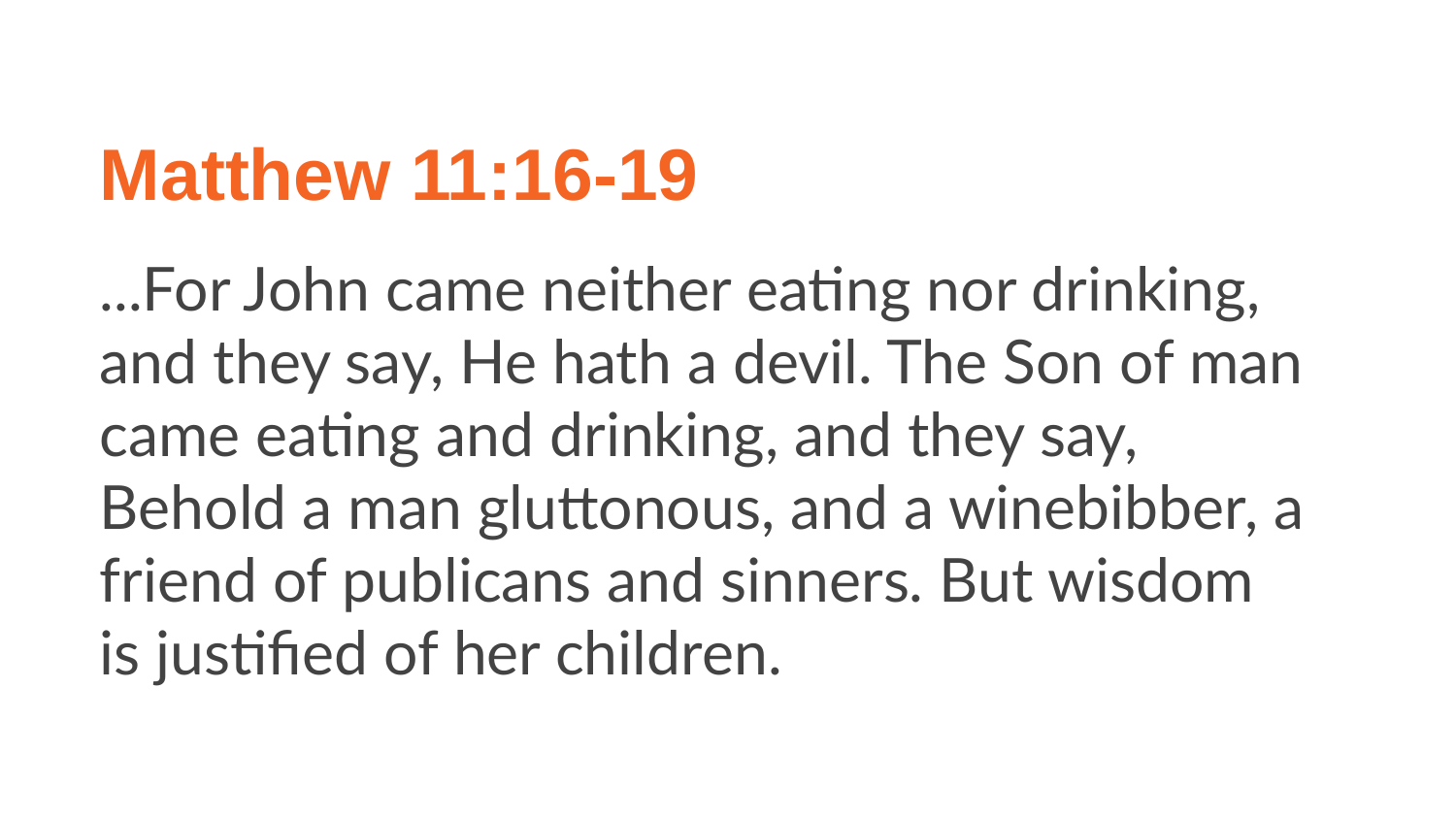

Matthew 11:16-19
...For John came neither eating nor drinking, and they say, He hath a devil. The Son of man came eating and drinking, and they say, Behold a man gluttonous, and a winebibber, a friend of publicans and sinners. But wisdom is justified of her children.